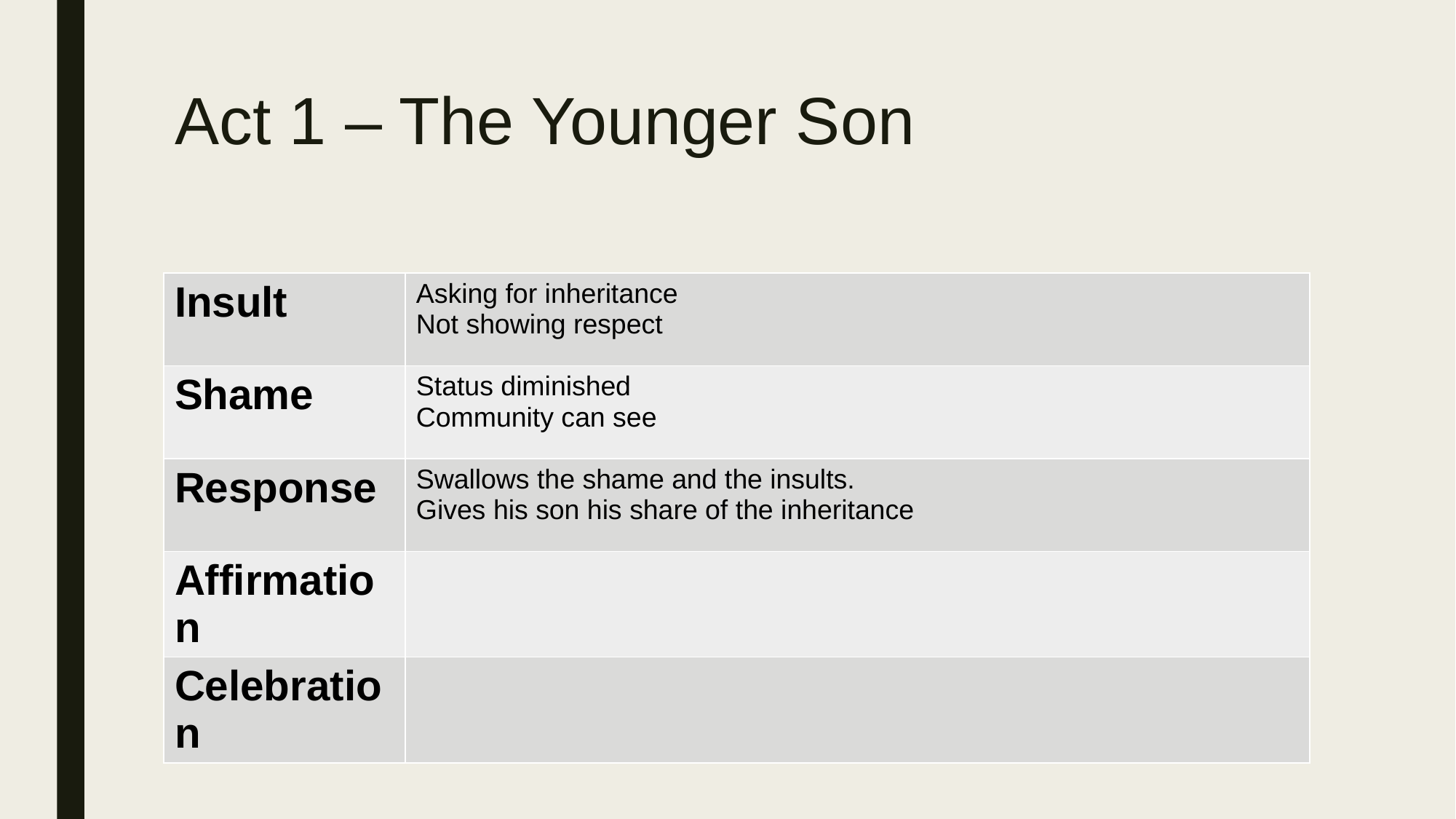

# Act 1 – The Younger Son
| Insult | Asking for inheritance Not showing respect |
| --- | --- |
| Shame | Status diminished Community can see |
| Response | Swallows the shame and the insults. Gives his son his share of the inheritance |
| Affirmation |  |
| Celebration |  |